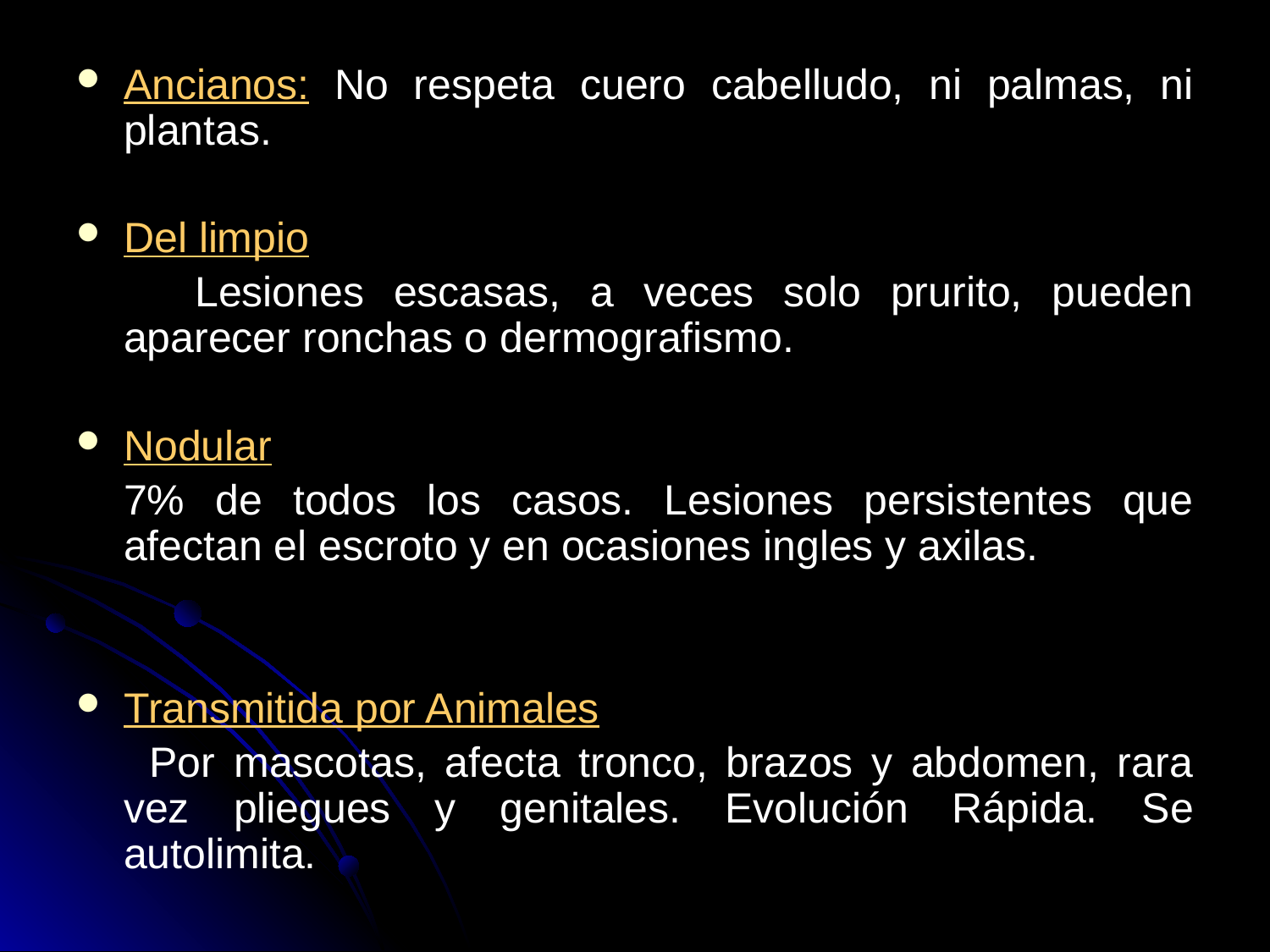

Ancianos: No respeta cuero cabelludo, ni palmas, ni plantas.

Del limpio
    Lesiones escasas, a veces solo prurito, pueden aparecer ronchas o dermografismo.

Nodular
	7% de todos los casos. Lesiones persistentes que afectan el escroto y en ocasiones ingles y axilas.

Transmitida por Animales
    Por mascotas, afecta tronco, brazos y abdomen, rara vez pliegues y genitales. Evolución Rápida. Se autolimita.